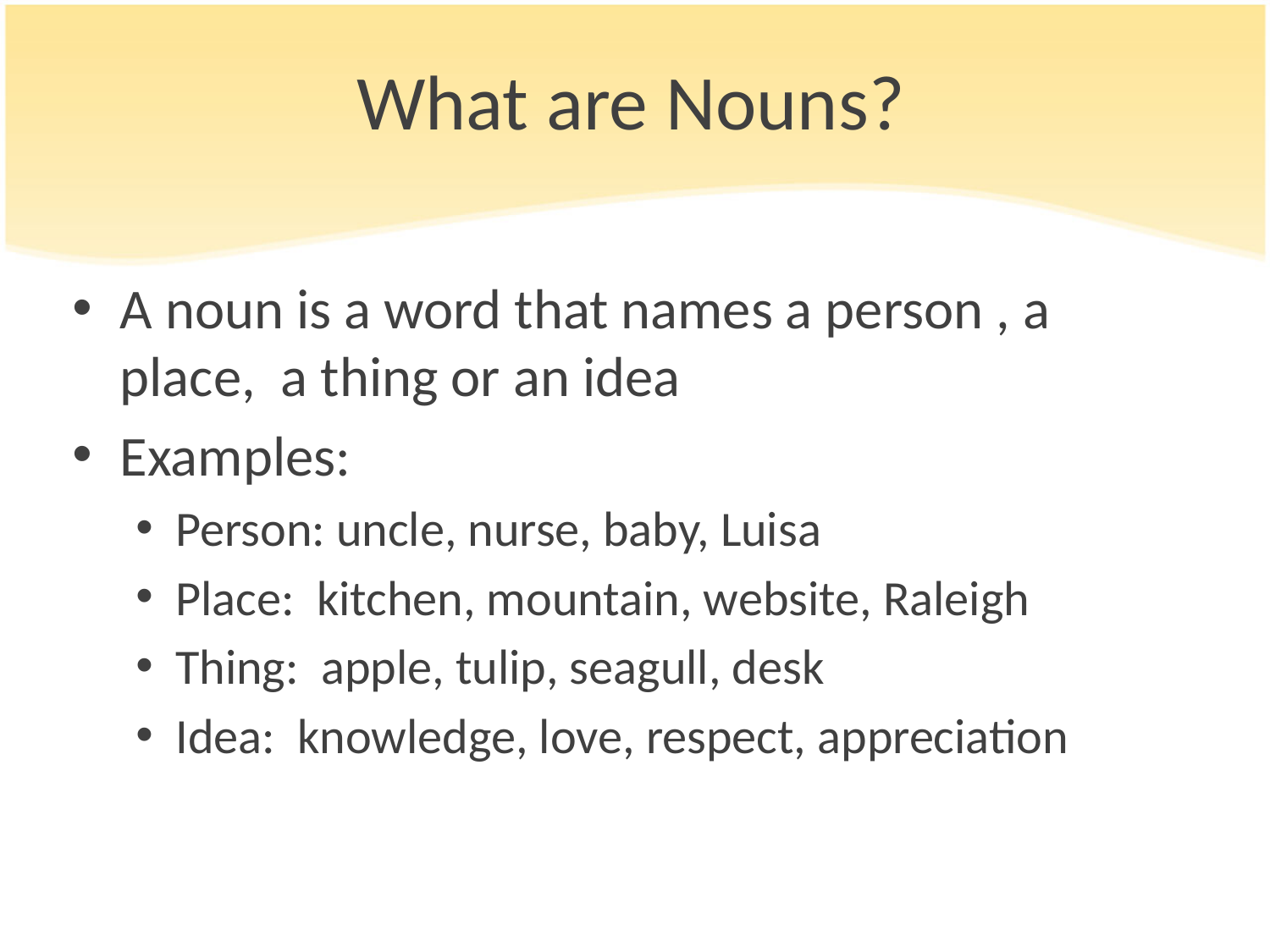

# What are Nouns?
A noun is a word that names a person , a place,  a thing or an idea
Examples:
Person: uncle, nurse, baby, Luisa
Place:  kitchen, mountain, website, Raleigh
Thing:  apple, tulip, seagull, desk
Idea:  knowledge, love, respect, appreciation